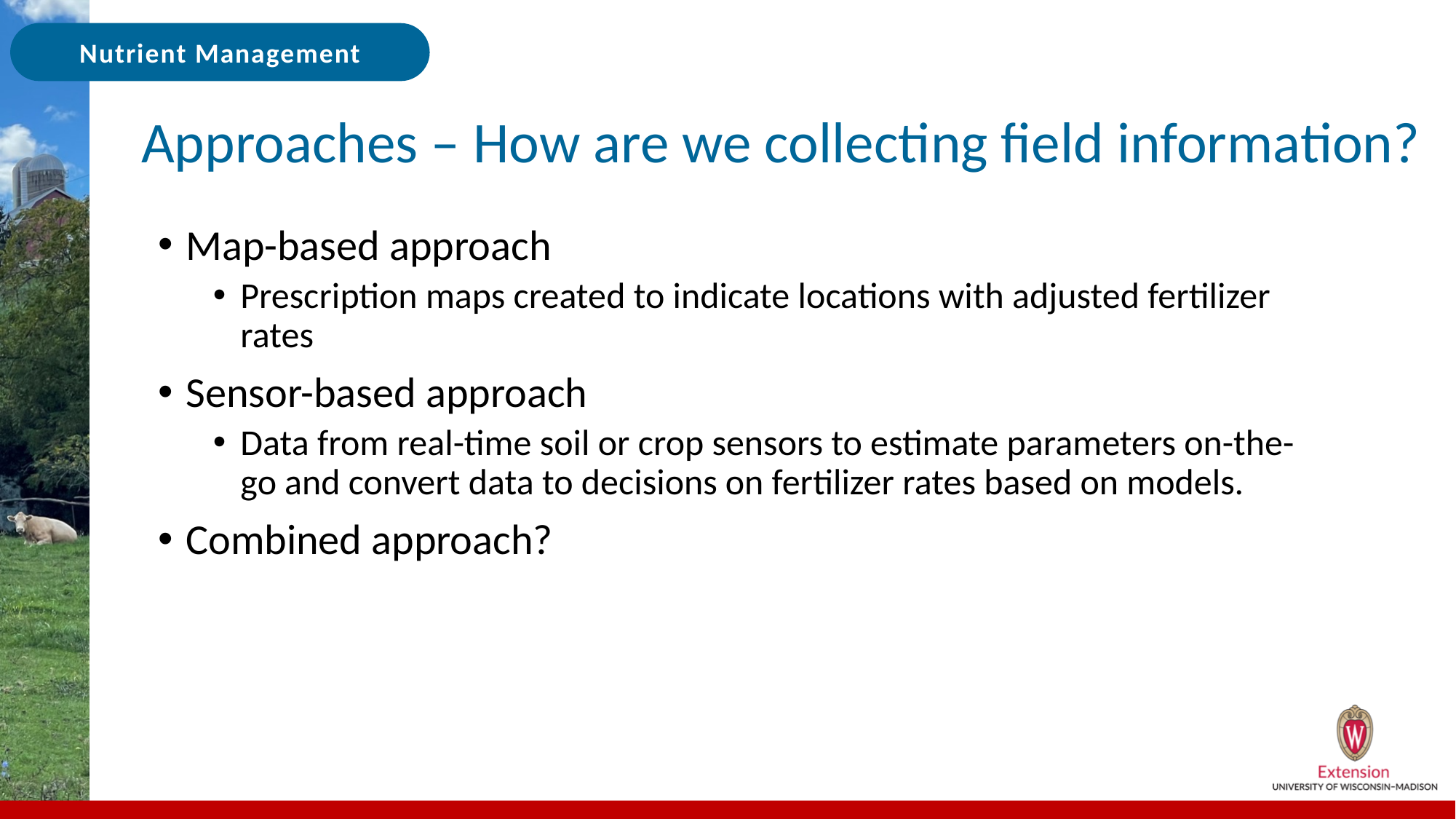

# Approaches – How are we collecting field information?
Map-based approach
Prescription maps created to indicate locations with adjusted fertilizer rates
Sensor-based approach
Data from real-time soil or crop sensors to estimate parameters on-the-go and convert data to decisions on fertilizer rates based on models.
Combined approach?